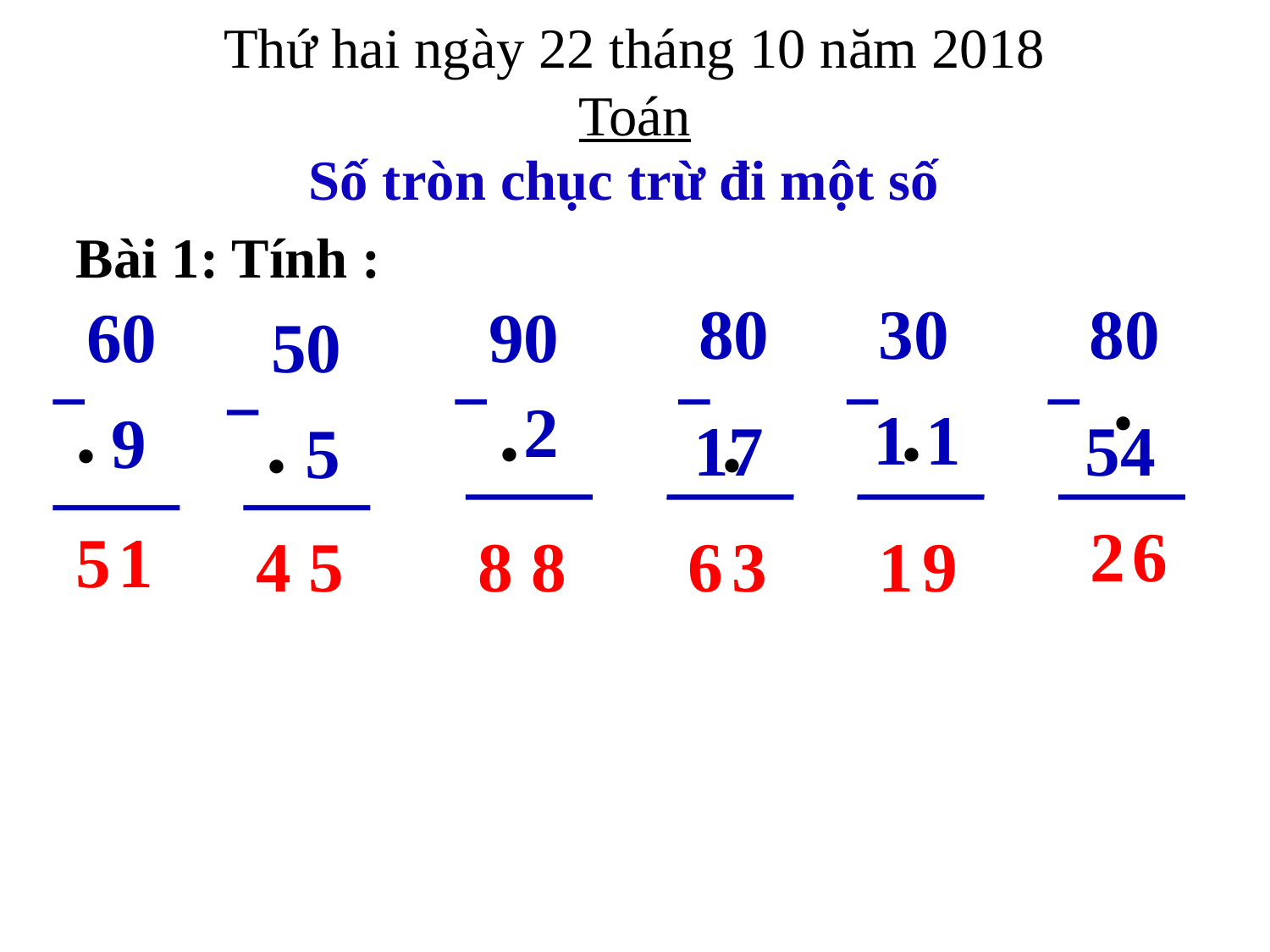

Thứ hai ngày 22 tháng 10 năm 2018
Toán
Số tròn chục trừ đi một số
Bài 1: Tính :
80
30
80
60
90
50
.
.
.
.
  2
.
.
     1 1
   9
     17
     54

  5

2
6

5
1
4
5
8
8
6
3
1
9